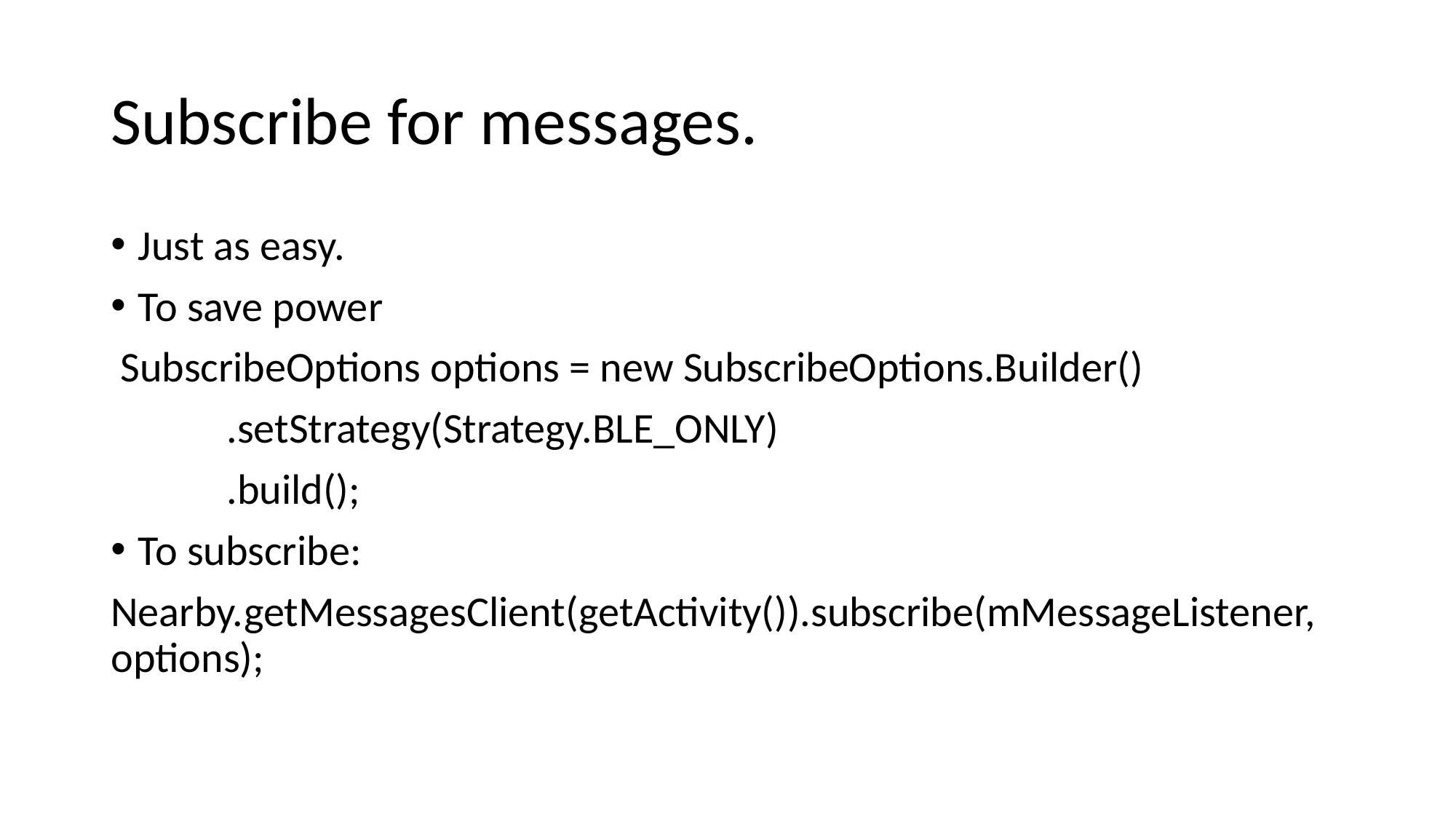

# Subscribe for messages.
Just as easy.
To save power
 SubscribeOptions options = new SubscribeOptions.Builder()
            .setStrategy(Strategy.BLE_ONLY)
            .build();
To subscribe:
Nearby.getMessagesClient(getActivity()).subscribe(mMessageListener, options);